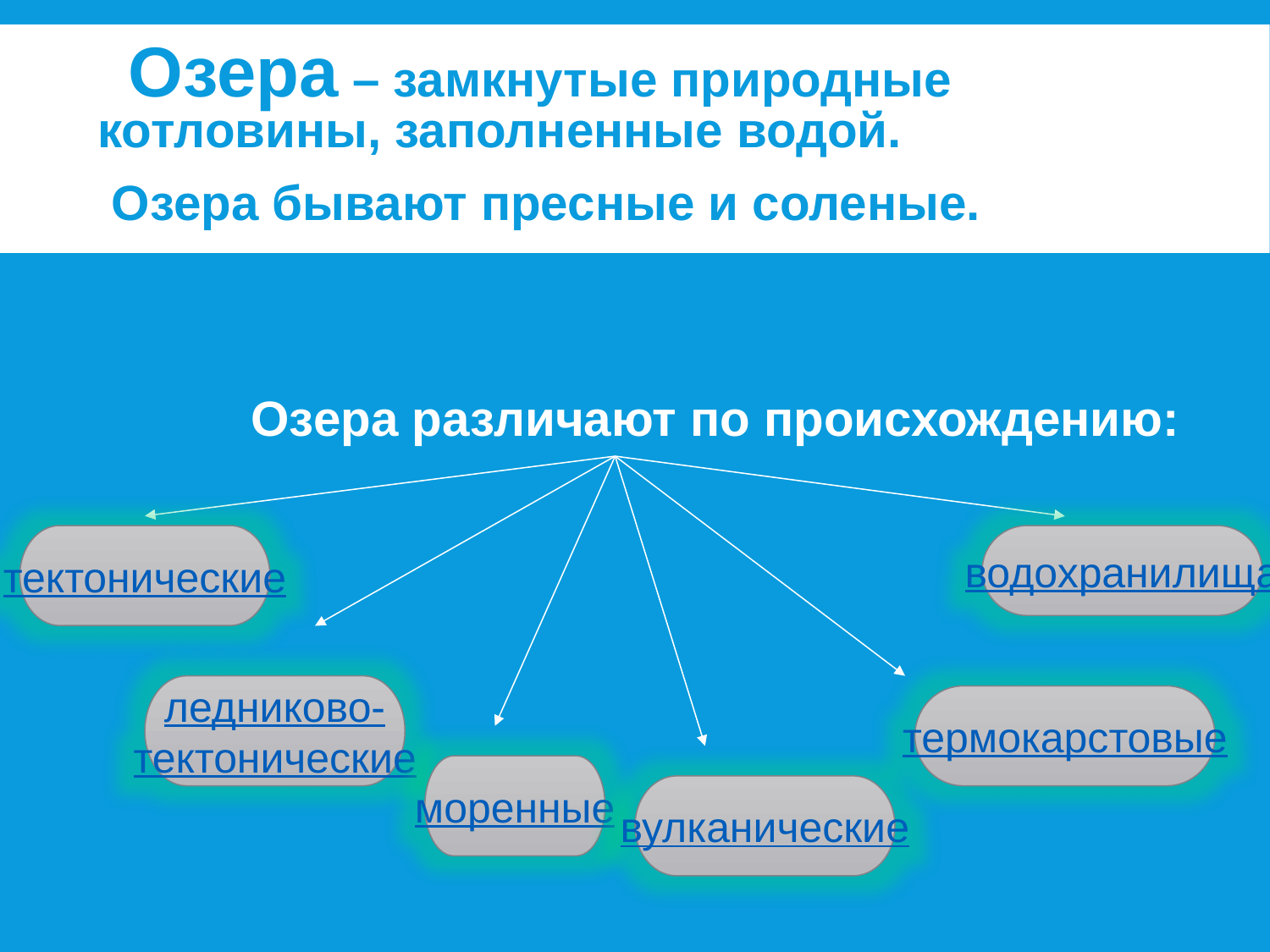

Озера – замкнутые природные котловины, заполненные водой.
Озера бывают пресные и соленые.

             Озера различают по происхождению:.

тектонические
водохранилища
ледниково-
тектонические
термокарстовые
моренные
вулканические